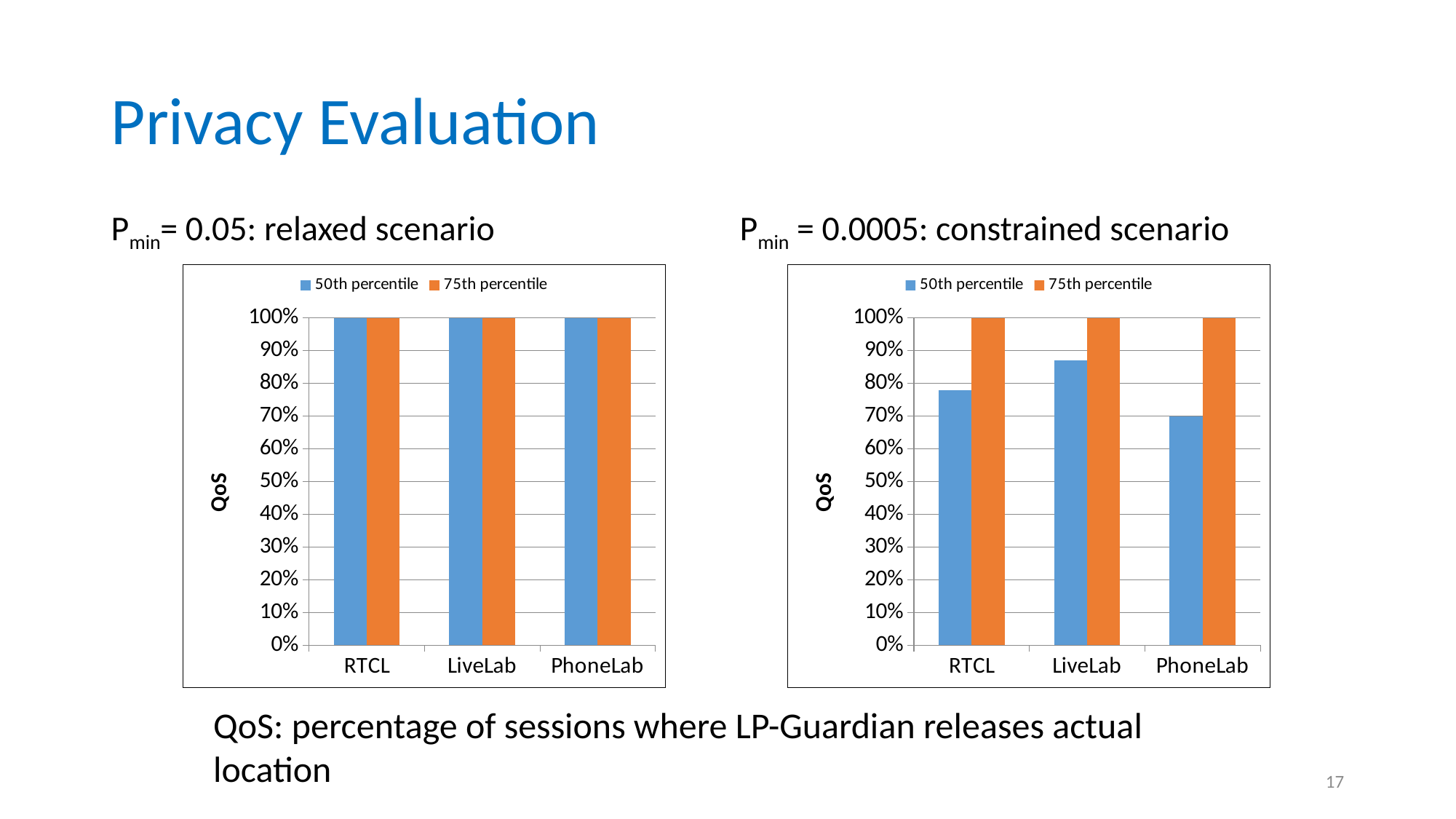

# Privacy Evaluation
Pmin = 0.0005: constrained scenario
Pmin= 0.05: relaxed scenario

### Chart

| Category | 50th percentile | 75th percentile |
|---|---|---|
| RTCL | 0.78 | 1.0 |
| LiveLab | 0.87 | 1.0 |
| PhoneLab | 0.7 | 1.0 |

### Chart

| Category | 50th percentile | 75th percentile |
|---|---|---|
| RTCL | 1.0 | 1.0 |
| LiveLab | 1.0 | 1.0 |
| PhoneLab | 1.0 | 1.0 |
QoS: percentage of sessions where LP-Guardian releases actual location
17